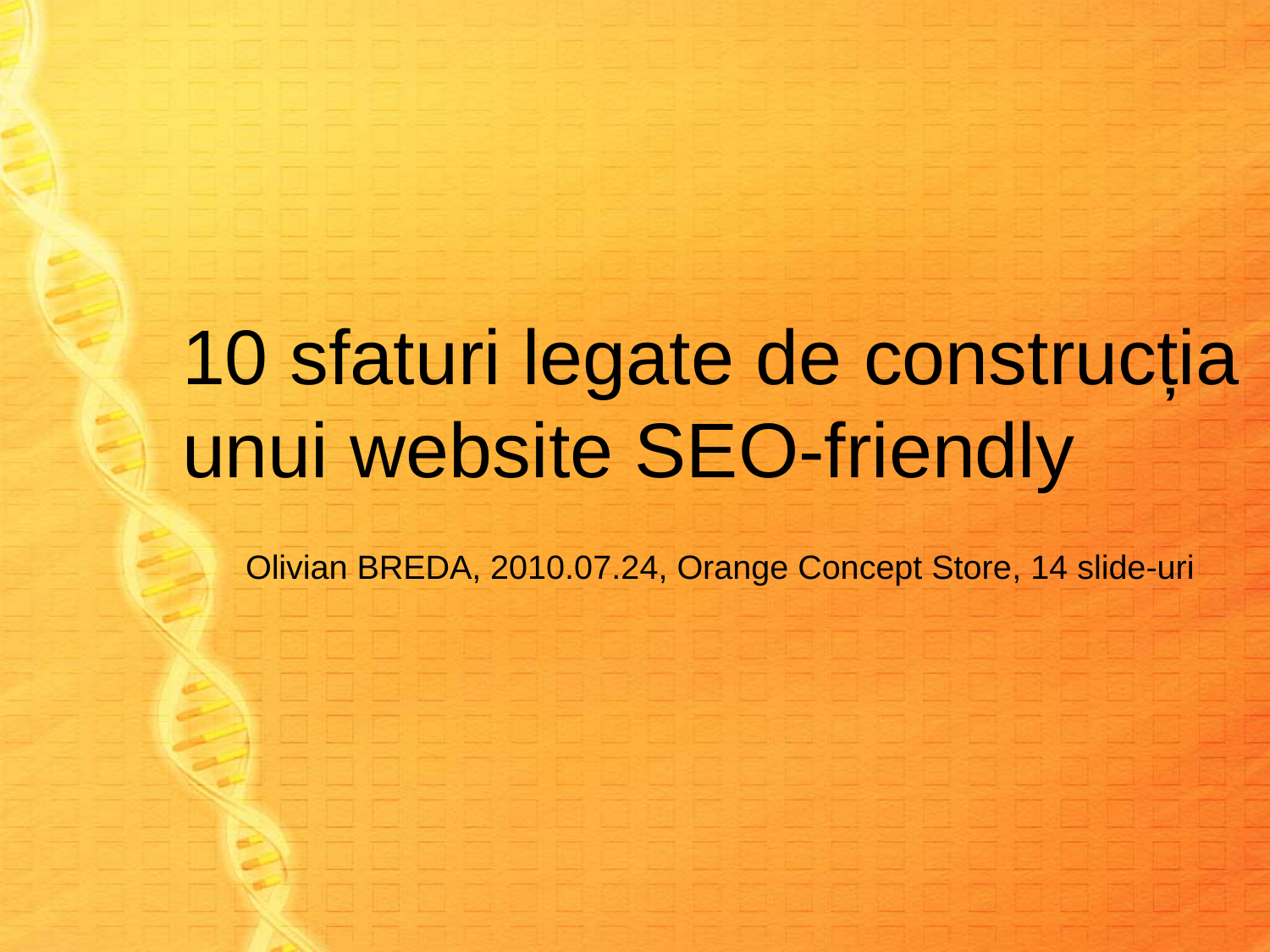

# 10 sfaturi legate de construcția unui website SEO-friendly
Olivian BREDA, 2010.07.24, Orange Concept Store, 14 slide-uri